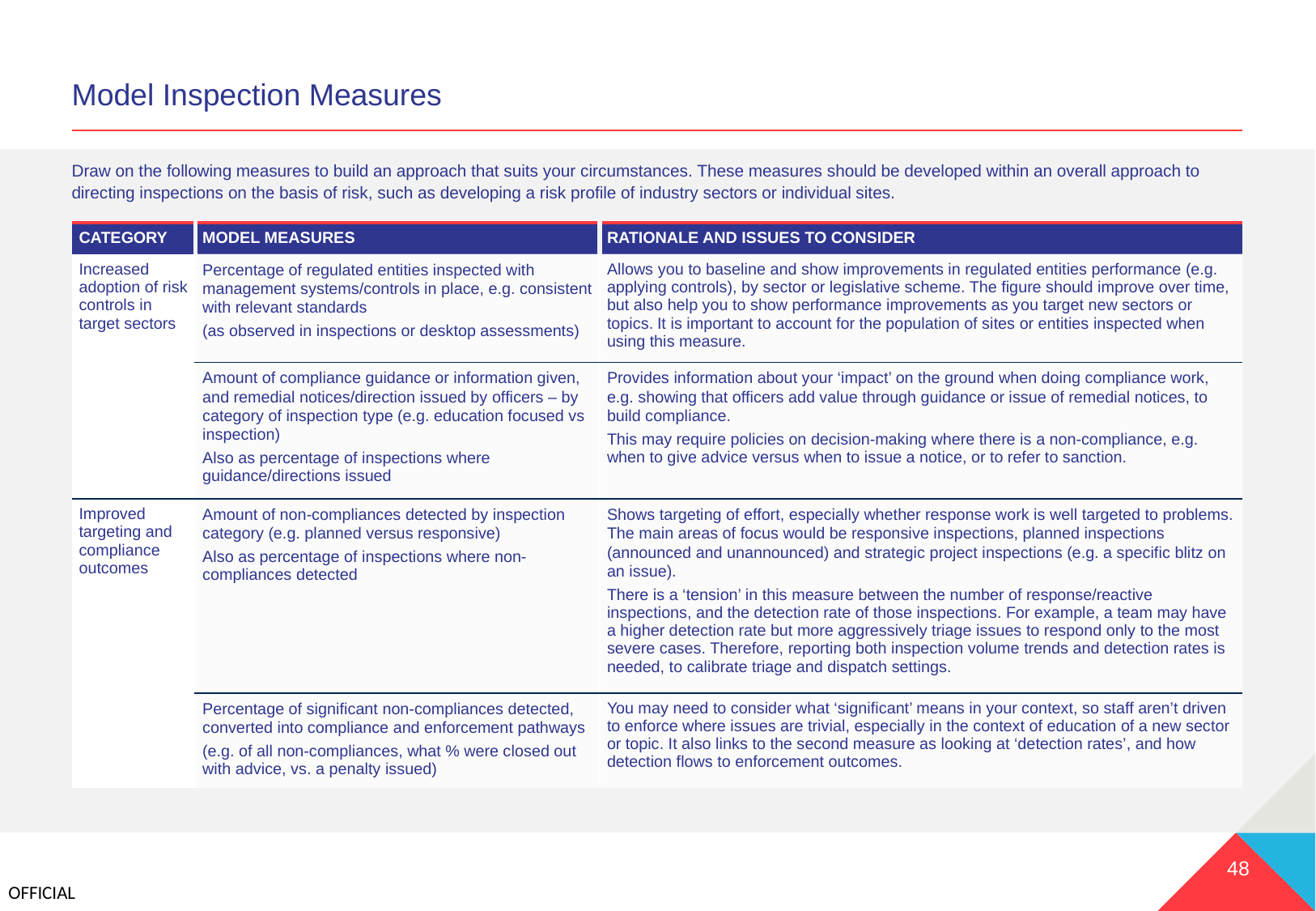

# Model Inspection Measures
Draw on the following measures to build an approach that suits your circumstances. These measures should be developed within an overall approach to directing inspections on the basis of risk, such as developing a risk profile of industry sectors or individual sites.
| CATEGORY | MODEL MEASURES | RATIONALE AND ISSUES TO CONSIDER |
| --- | --- | --- |
| Increased adoption of risk controls in target sectors | Percentage of regulated entities inspected with management systems/controls in place, e.g. consistent with relevant standards (as observed in inspections or desktop assessments) | Allows you to baseline and show improvements in regulated entities performance (e.g. applying controls), by sector or legislative scheme. The figure should improve over time, but also help you to show performance improvements as you target new sectors or topics. It is important to account for the population of sites or entities inspected when using this measure. |
|  | Amount of compliance guidance or information given, and remedial notices/direction issued by officers – by category of inspection type (e.g. education focused vs inspection) Also as percentage of inspections where guidance/directions issued | Provides information about your ‘impact’ on the ground when doing compliance work, e.g. showing that officers add value through guidance or issue of remedial notices, to build compliance. This may require policies on decision-making where there is a non-compliance, e.g. when to give advice versus when to issue a notice, or to refer to sanction. |
| Improved targeting and compliance outcomes | Amount of non-compliances detected by inspection category (e.g. planned versus responsive) Also as percentage of inspections where non-compliances detected | Shows targeting of effort, especially whether response work is well targeted to problems. The main areas of focus would be responsive inspections, planned inspections (announced and unannounced) and strategic project inspections (e.g. a specific blitz on an issue). There is a ‘tension’ in this measure between the number of response/reactive inspections, and the detection rate of those inspections. For example, a team may have a higher detection rate but more aggressively triage issues to respond only to the most severe cases. Therefore, reporting both inspection volume trends and detection rates is needed, to calibrate triage and dispatch settings. |
|  | Percentage of significant non-compliances detected, converted into compliance and enforcement pathways (e.g. of all non-compliances, what % were closed out with advice, vs. a penalty issued) | You may need to consider what ‘significant’ means in your context, so staff aren’t driven to enforce where issues are trivial, especially in the context of education of a new sector or topic. It also links to the second measure as looking at ‘detection rates’, and how detection flows to enforcement outcomes. |